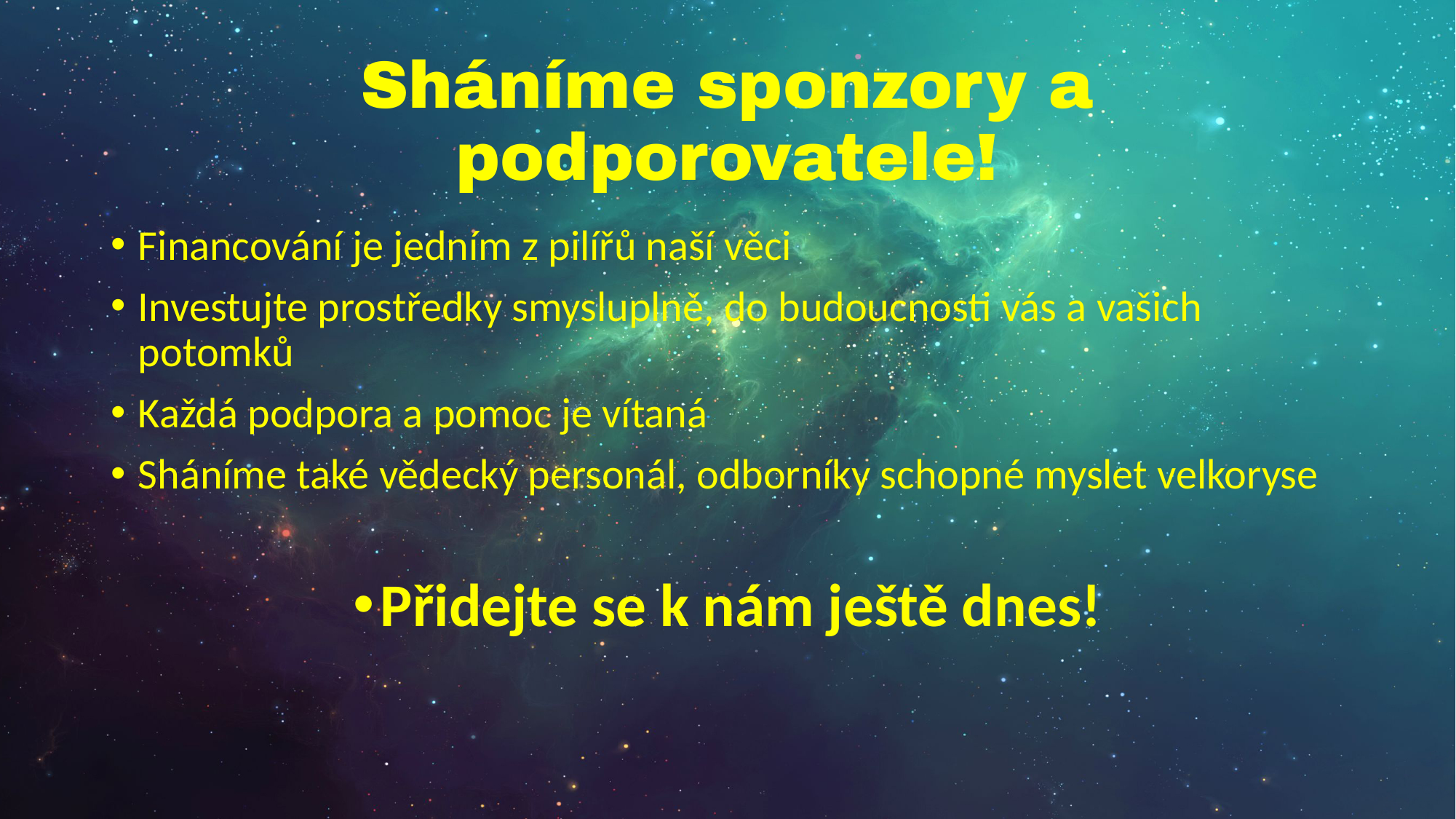

# Sháníme sponzory a podporovatele!
Financování je jedním z pilířů naší věci
Investujte prostředky smysluplně, do budoucnosti vás a vašich potomků
Každá podpora a pomoc je vítaná
Sháníme také vědecký personál, odborníky schopné myslet velkoryse

Přidejte se k nám ještě dnes!